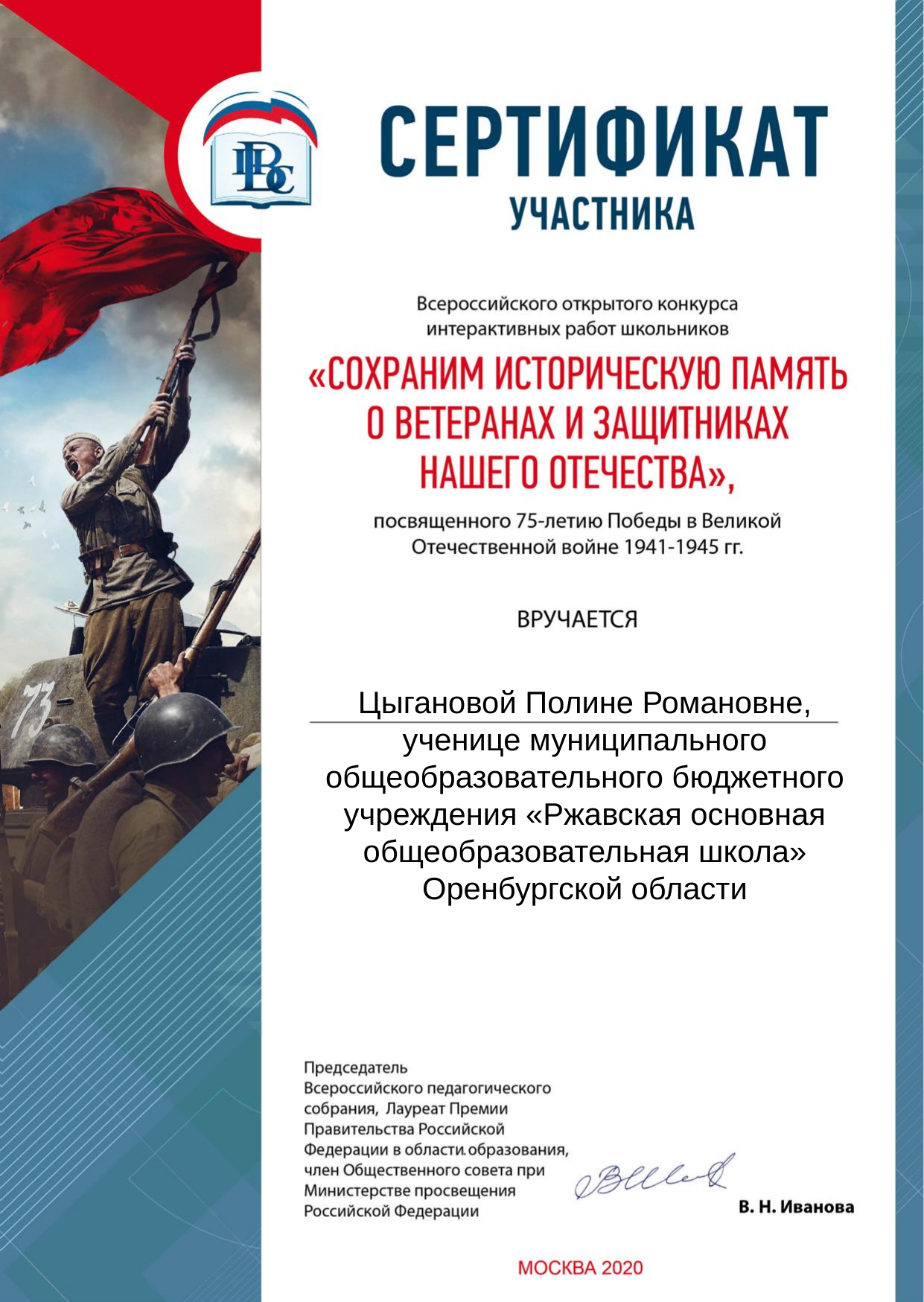

Цыгановой Полине Романовне, ученице муниципального общеобразовательного бюджетного учреждения «Ржавская основная общеобразовательная школа» Оренбургской области